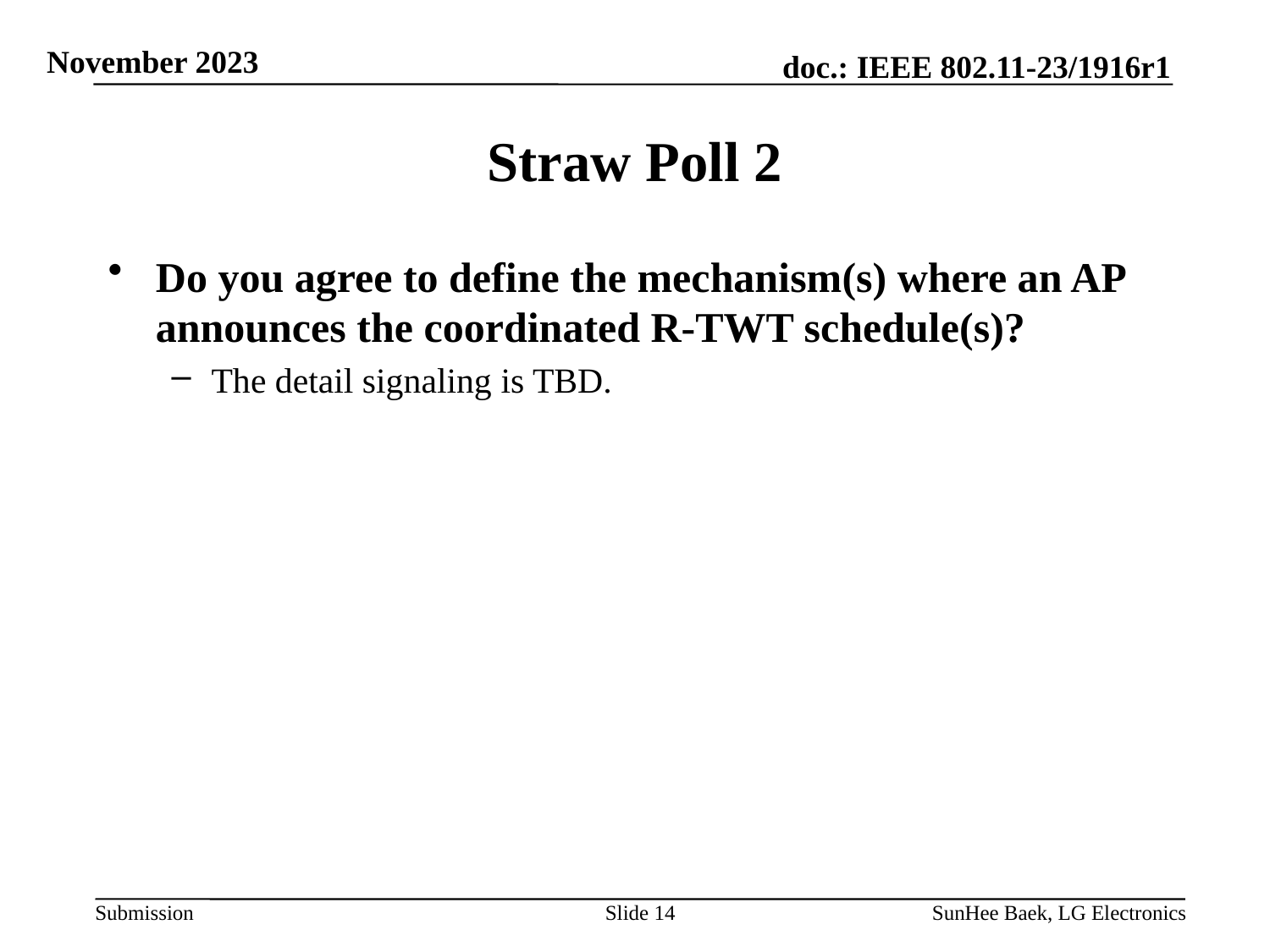

# Straw Poll 2
Do you agree to define the mechanism(s) where an AP announces the coordinated R-TWT schedule(s)?
The detail signaling is TBD.

Slide 14
SunHee Baek, LG Electronics